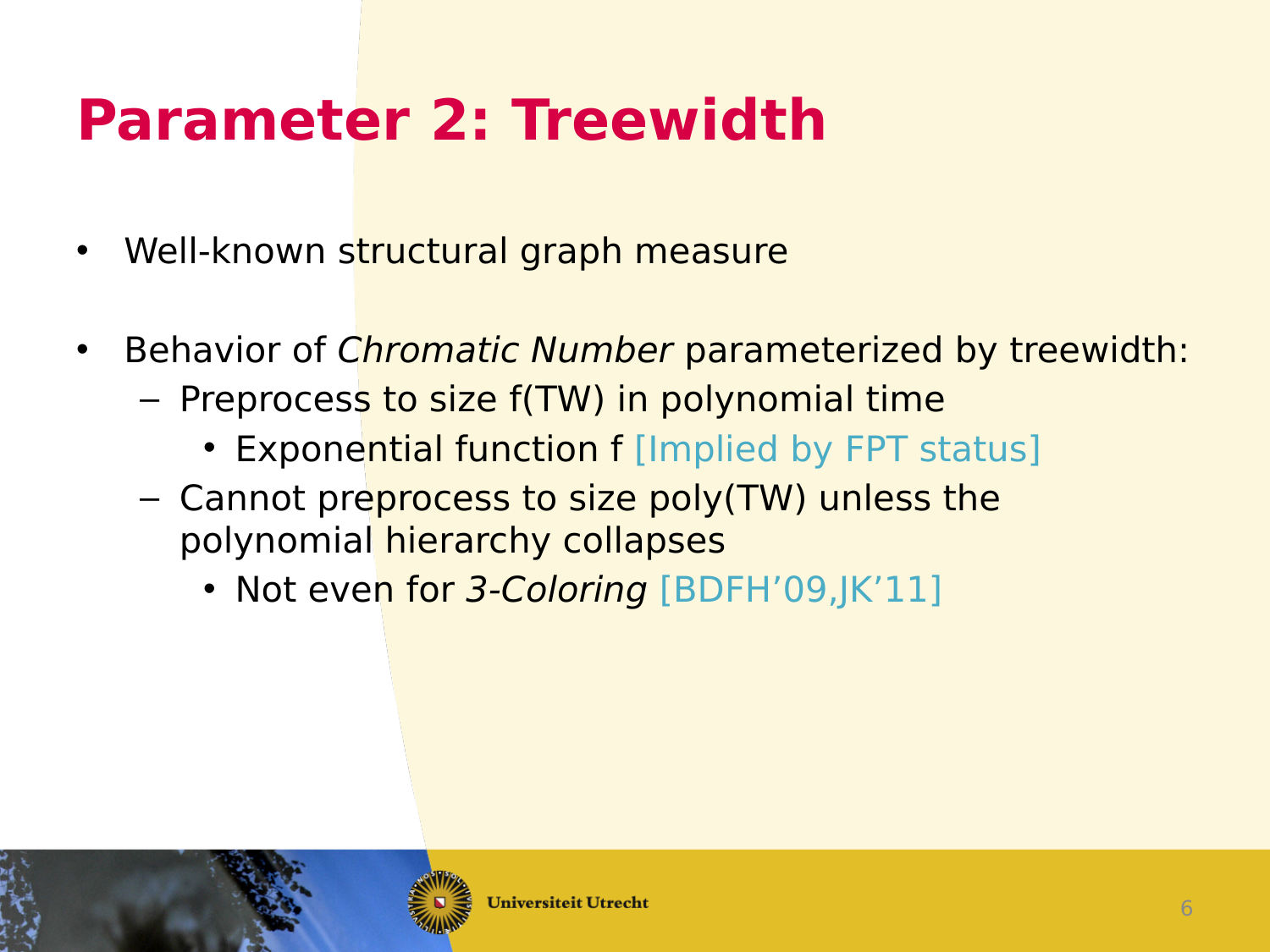

# Parameter 2: Treewidth
Well-known structural graph measure

Behavior of Chromatic Number parameterized by treewidth:
Preprocess to size f(tw) in polynomial time
Exponential function f [Implied by FPT status]
Cannot preprocess to size poly(tw) unless the polynomial hierarchy collapses
Not even for 3-Coloring [BDFH’09,JK’11]
6